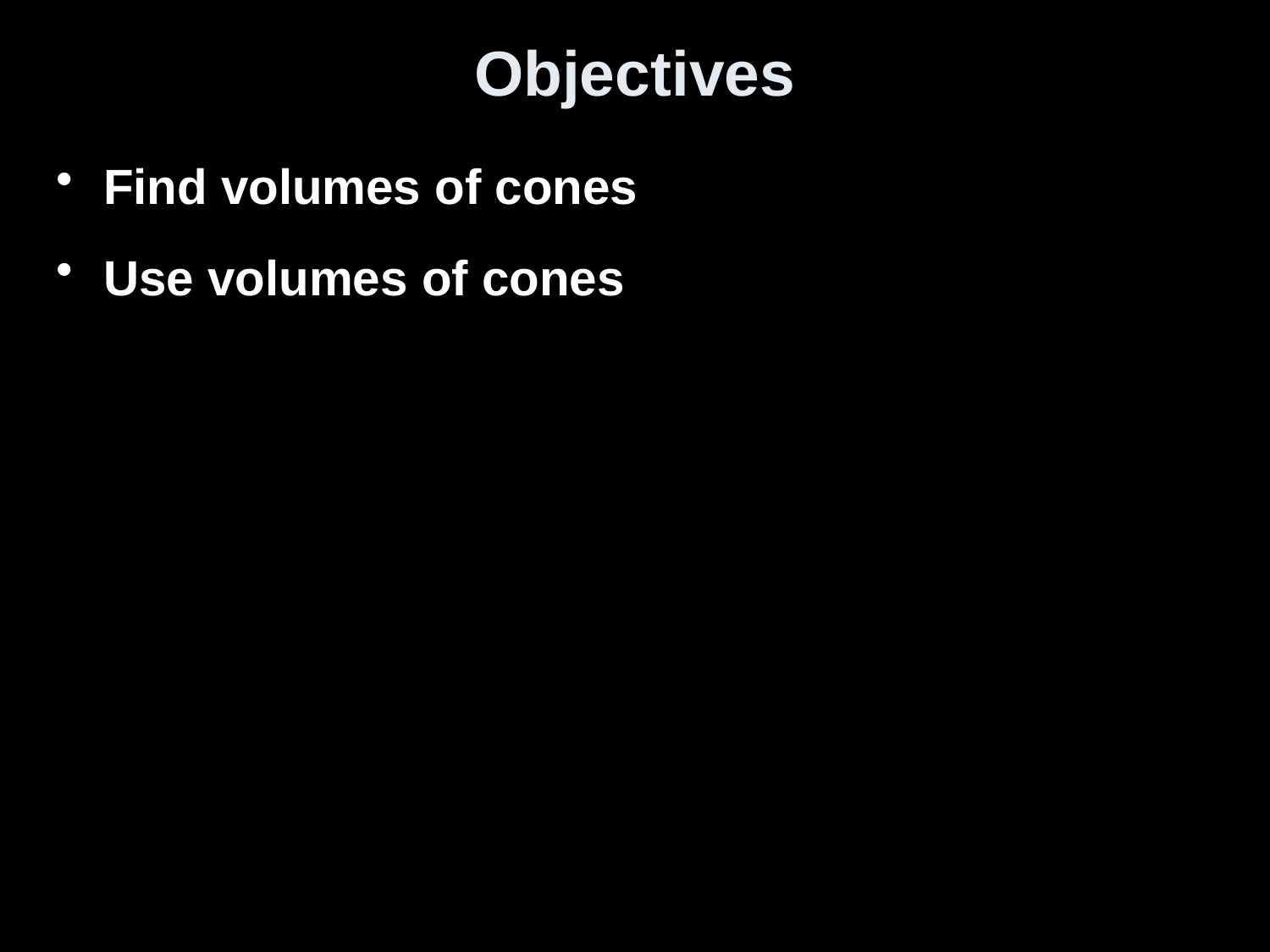

# Objectives
Find volumes of cones
Use volumes of cones